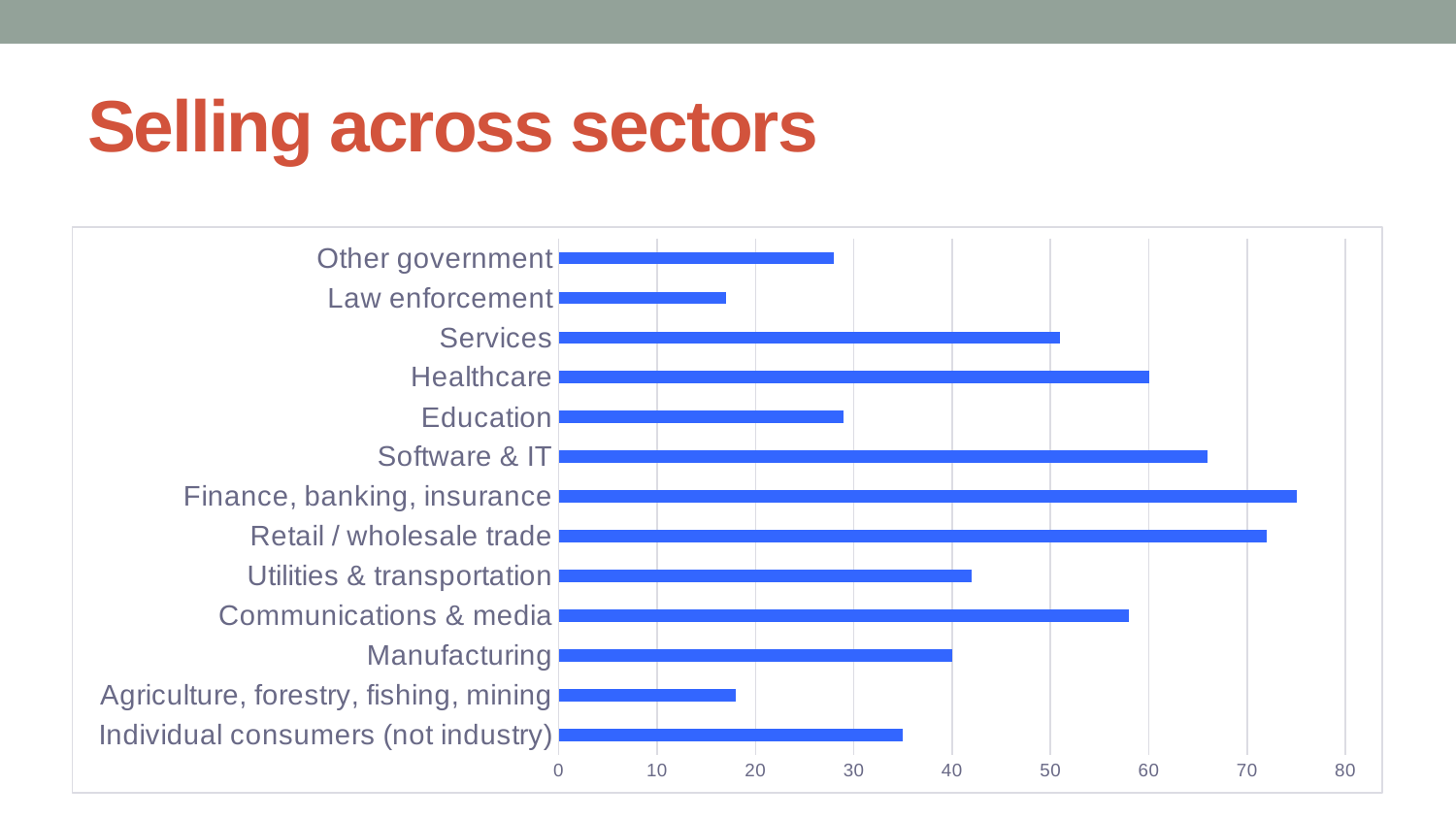

# Selling across sectors

### Chart

| Category |  |
|---|---|
| Individual consumers (not industry) | 35.0 |
| Agriculture, forestry, fishing, mining | 18.0 |
| Manufacturing | 40.0 |
| Communications & media | 58.0 |
| Utilities & transportation | 42.0 |
| Retail / wholesale trade | 72.0 |
| Finance, banking, insurance | 75.0 |
| Software & IT | 66.0 |
| Education | 29.0 |
| Healthcare | 60.0 |
| Services | 51.0 |
| Law enforcement | 17.0 |
| Other government | 28.0 |